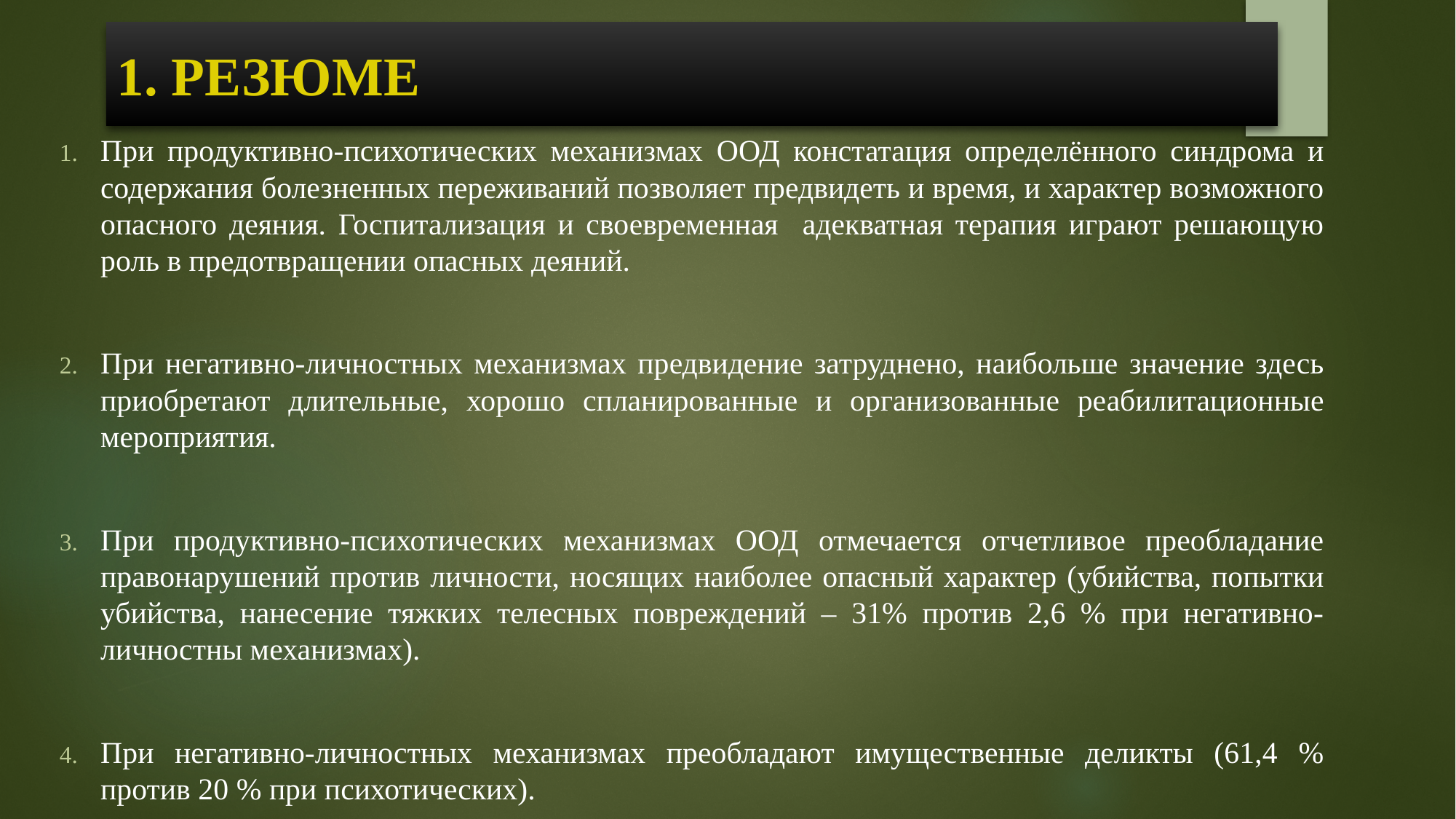

# 1. РЕЗЮМЕ
При продуктивно-психотических механизмах ООД констатация определённого синдрома и содержания болезненных переживаний позволяет предвидеть и время, и характер возможного опасного деяния. Госпитализация и своевременная  адекватная терапия играют решающую роль в предотвращении опасных деяний.

При негативно-личностных механизмах предвидение затруднено, наибольше значение здесь приобретают длительные, хорошо спланированные и организованные реабилитационные мероприятия.

При продуктивно-психотических механизмах ООД отмечается отчетливое преобладание правонарушений против личности, носящих наиболее опасный характер (убийства, попытки убийства, нанесение тяжких телесных повреждений – 31% против 2,6 % при негативно-личностны механизмах).

При негативно-личностных механизмах преобладают имущественные деликты (61,4 % против 20 % при психотических).